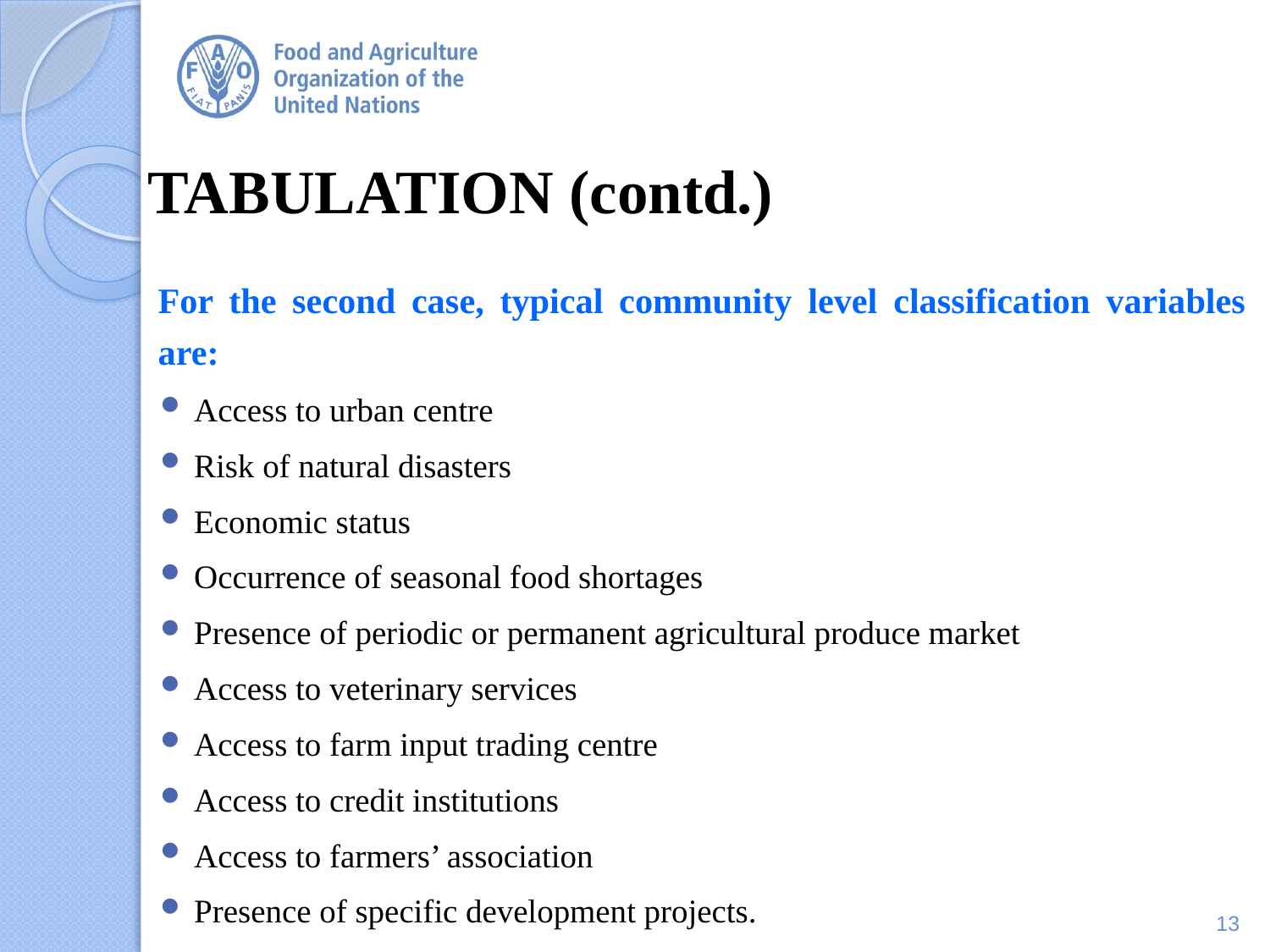

# TABULATION (contd.)
For the second case, typical community level classification variables are:
Access to urban centre
Risk of natural disasters
Economic status
Occurrence of seasonal food shortages
Presence of periodic or permanent agricultural produce market
Access to veterinary services
Access to farm input trading centre
Access to credit institutions
Access to farmers’ association
Presence of specific development projects.
13